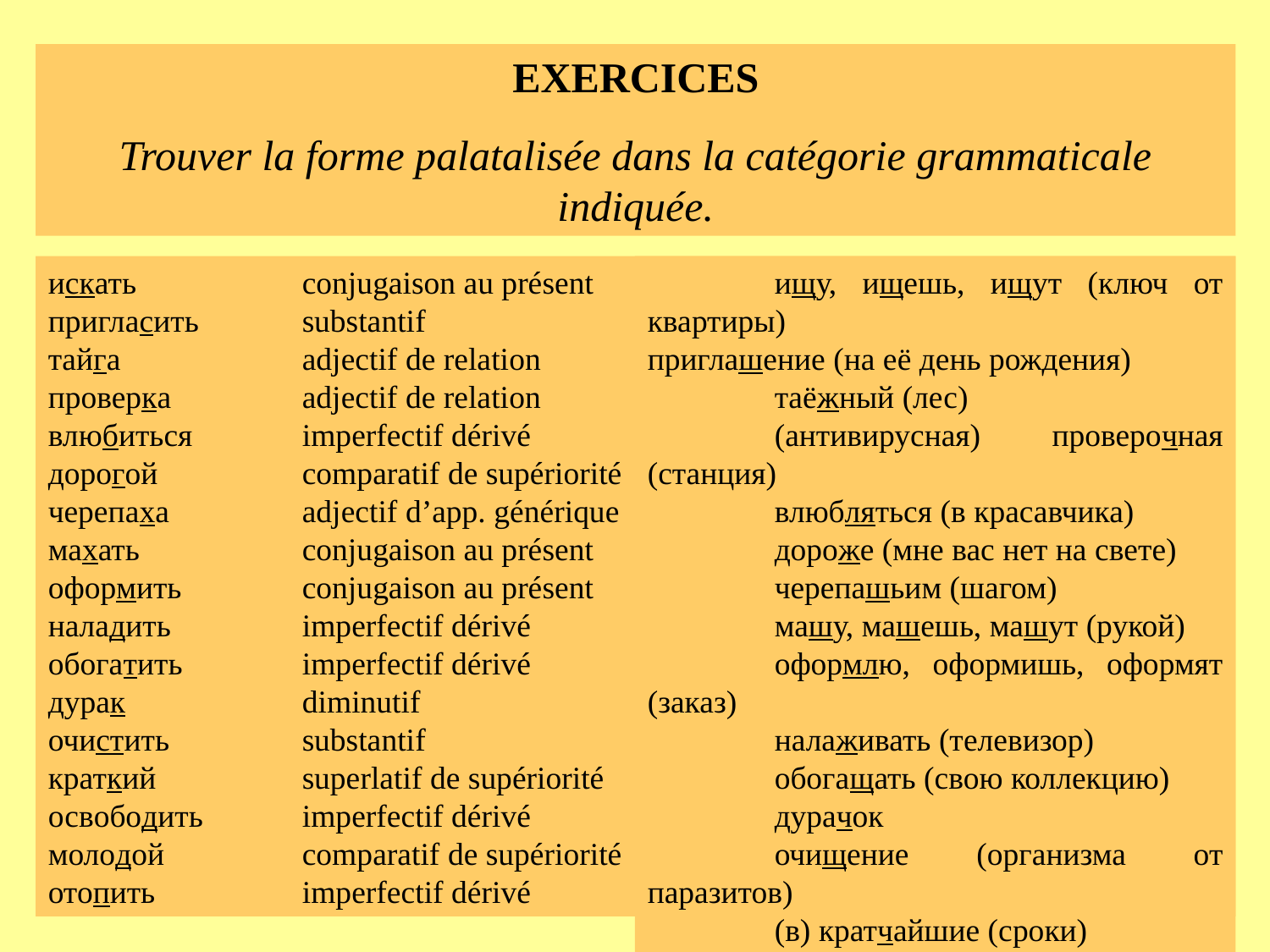

EXERCICES
Trouver la forme palatalisée dans la catégorie grammaticale indiquée.
искать		conjugaison au présent
пригласить	substantif
тайга 		adjectif de relation
проверка 	adjectif de relation
влюбиться 	imperfectif dérivé
дорогой 		comparatif de supériorité
черепаха 	adjectif d’app. générique
махать 		conjugaison au présent
оформить 	conjugaison au présent
наладить 	imperfectif dérivé
обогатить 	imperfectif dérivé
дурак 		diminutif
очистить 	substantif
краткий 		superlatif de supériorité
освободить 	imperfectif dérivé
молодой 		comparatif de supériorité
отопить 		imperfectif dérivé
	ищу, ищешь, ищут (ключ от квартиры)
приглашение (на её день рождения)
	таёжный (лес)
	(антивирусная) проверочная (станция)
	влюбляться (в красавчика)
	дороже (мне вас нет на свете)
	черепашьим (шагом)
	машу, машешь, машут (рукой)
	оформлю, оформишь, оформят (заказ)
	налаживать (телевизор)
	обогащать (свою коллекцию)
	дурачок
	очищение (организма от паразитов)
	(в) кратчайшие (сроки)
	освобождать (угнетённых)
	моложе (меня на два года)
	отапливать (здание)